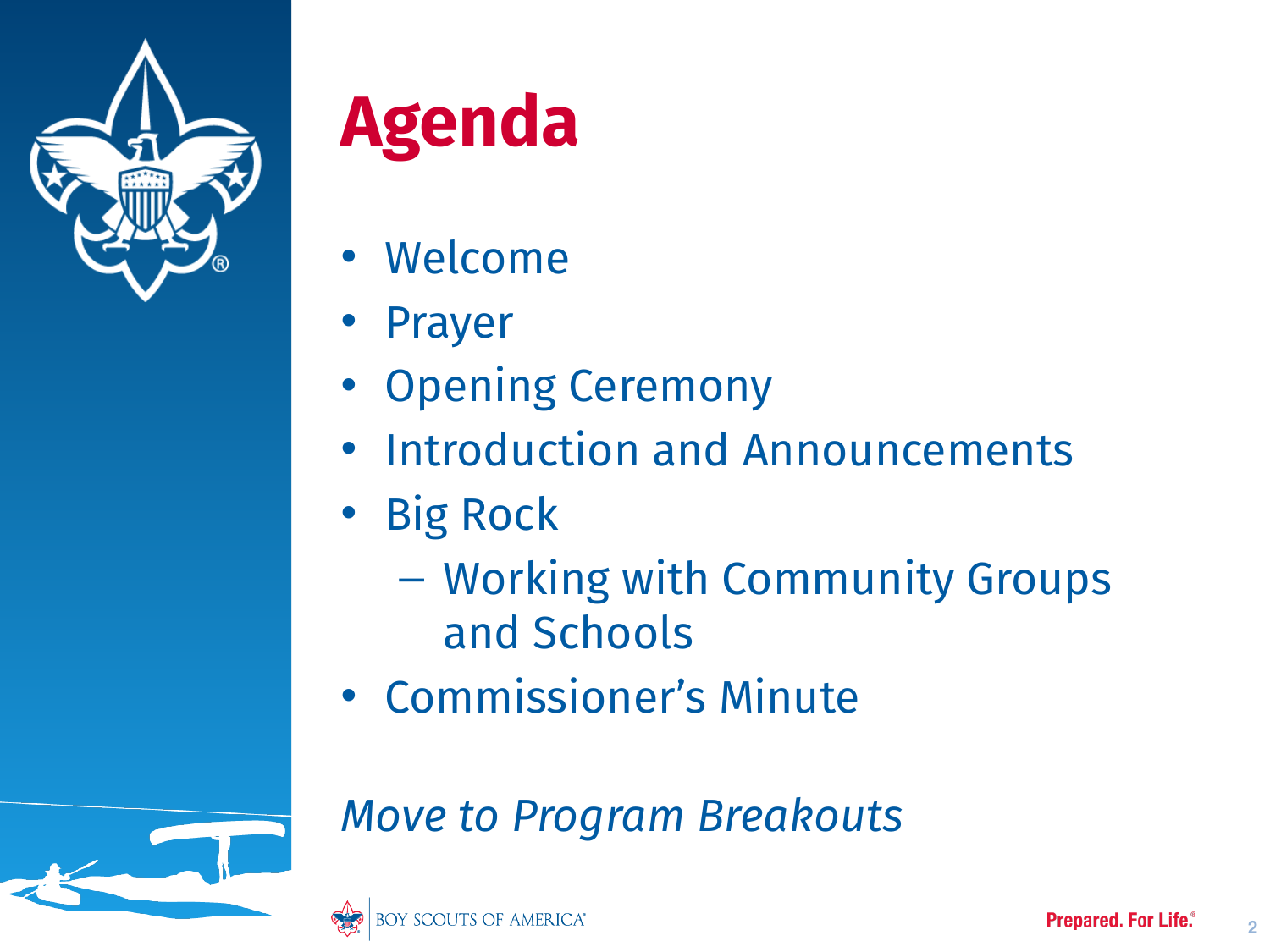

# Agenda
Welcome
Prayer
Opening Ceremony
Introduction and Announcements
Big Rock
Working with Community Groups and Schools
Commissioner’s Minute
Move to Program Breakouts
2